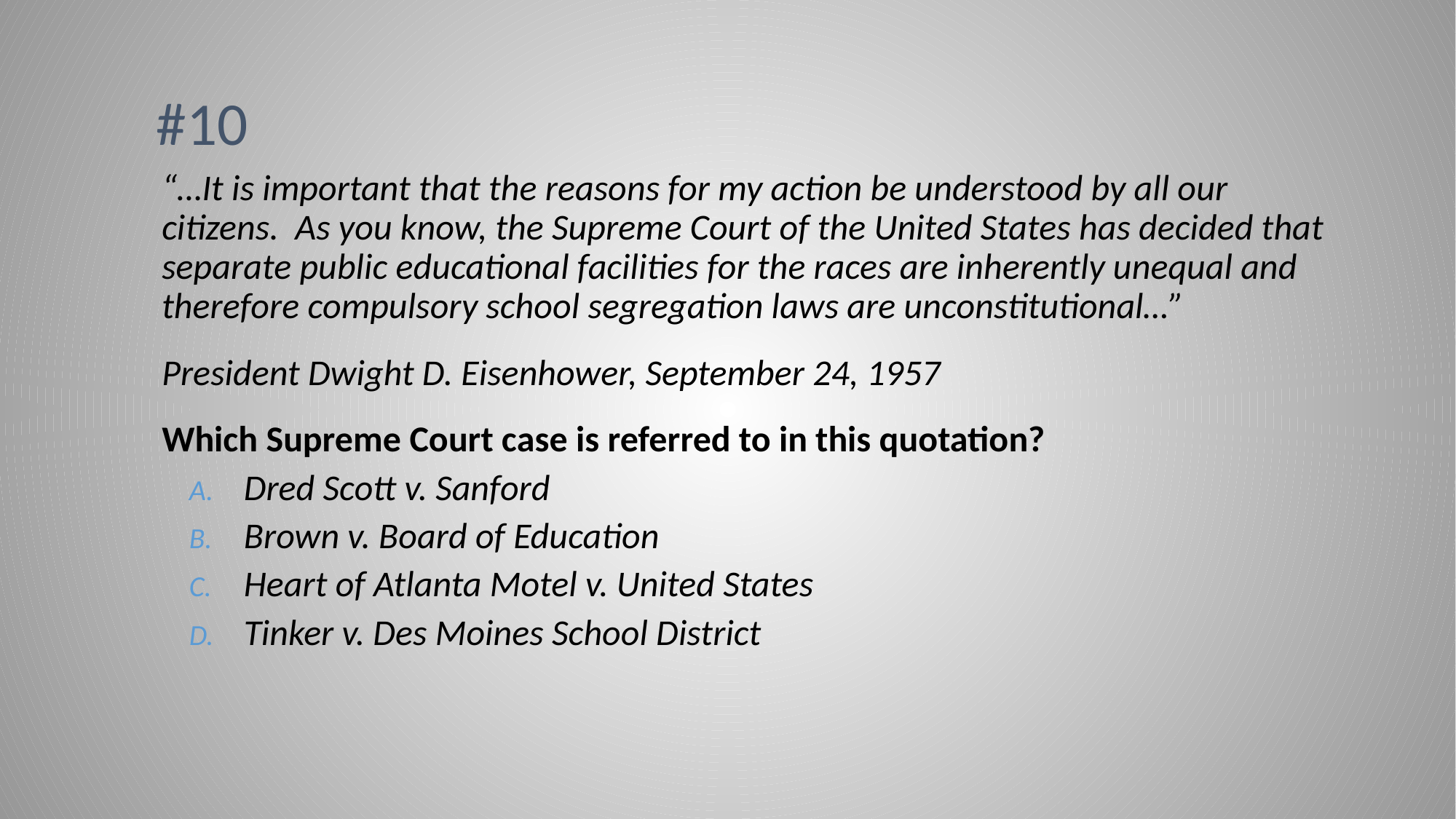

# #10
“…It is important that the reasons for my action be understood by all our citizens.  As you know, the Supreme Court of the United States has decided that separate public educational facilities for the races are inherently unequal and therefore compulsory school segregation laws are unconstitutional…”
President Dwight D. Eisenhower, September 24, 1957
Which Supreme Court case is referred to in this quotation?
Dred Scott v. Sanford
Brown v. Board of Education
Heart of Atlanta Motel v. United States
Tinker v. Des Moines School District